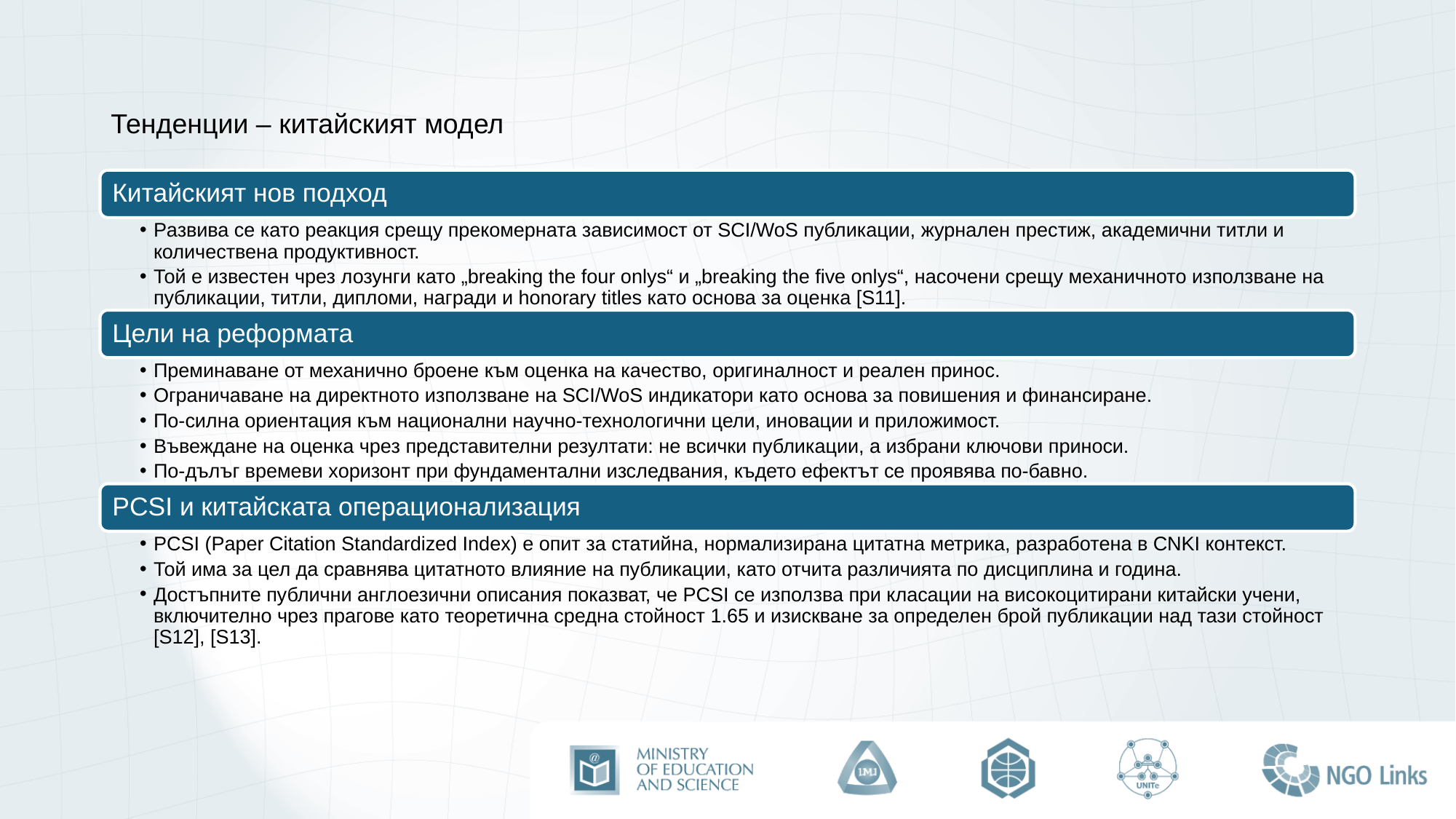

# Тенденции – китайският модел
Китайският нов подход
Развива се като реакция срещу прекомерната зависимост от SCI/WoS публикации, журнален престиж, академични титли и количествена продуктивност.
Той е известен чрез лозунги като „breaking the four onlys“ и „breaking the five onlys“, насочени срещу механичното използване на публикации, титли, дипломи, награди и honorary titles като основа за оценка [S11].
Цели на реформата
Преминаване от механично броене към оценка на качество, оригиналност и реален принос.
Ограничаване на директното използване на SCI/WoS индикатори като основа за повишения и финансиране.
По-силна ориентация към национални научно-технологични цели, иновации и приложимост.
Въвеждане на оценка чрез представителни резултати: не всички публикации, а избрани ключови приноси.
По-дълъг времеви хоризонт при фундаментални изследвания, където ефектът се проявява по-бавно.
PCSI и китайската операционализация
PCSI (Paper Citation Standardized Index) е опит за статийна, нормализирана цитатна метрика, разработена в CNKI контекст.
Той има за цел да сравнява цитатното влияние на публикации, като отчита различията по дисциплина и година.
Достъпните публични англоезични описания показват, че PCSI се използва при класации на високоцитирани китайски учени, включително чрез прагове като теоретична средна стойност 1.65 и изискване за определен брой публикации над тази стойност [S12], [S13].